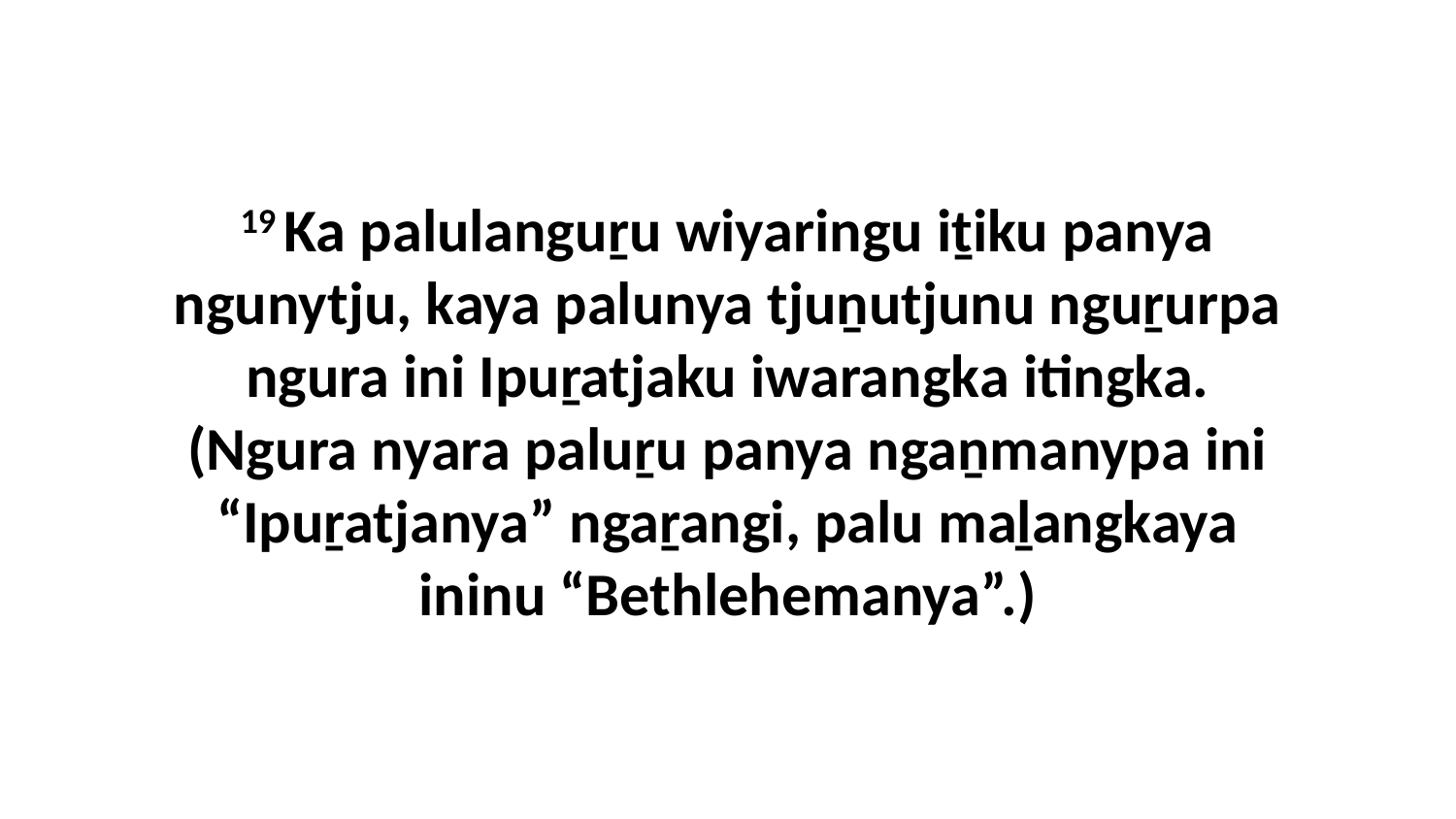

19 Ka palulanguṟu wiyaringu iṯiku panya ngunytju, kaya palunya tjuṉutjunu nguṟurpa ngura ini Ipuṟatjaku iwarangka itingka. (Ngura nyara paluṟu panya ngaṉmanypa ini “Ipuṟatjanya” ngaṟangi, palu maḻangkaya ininu “Bethlehemanya”.)